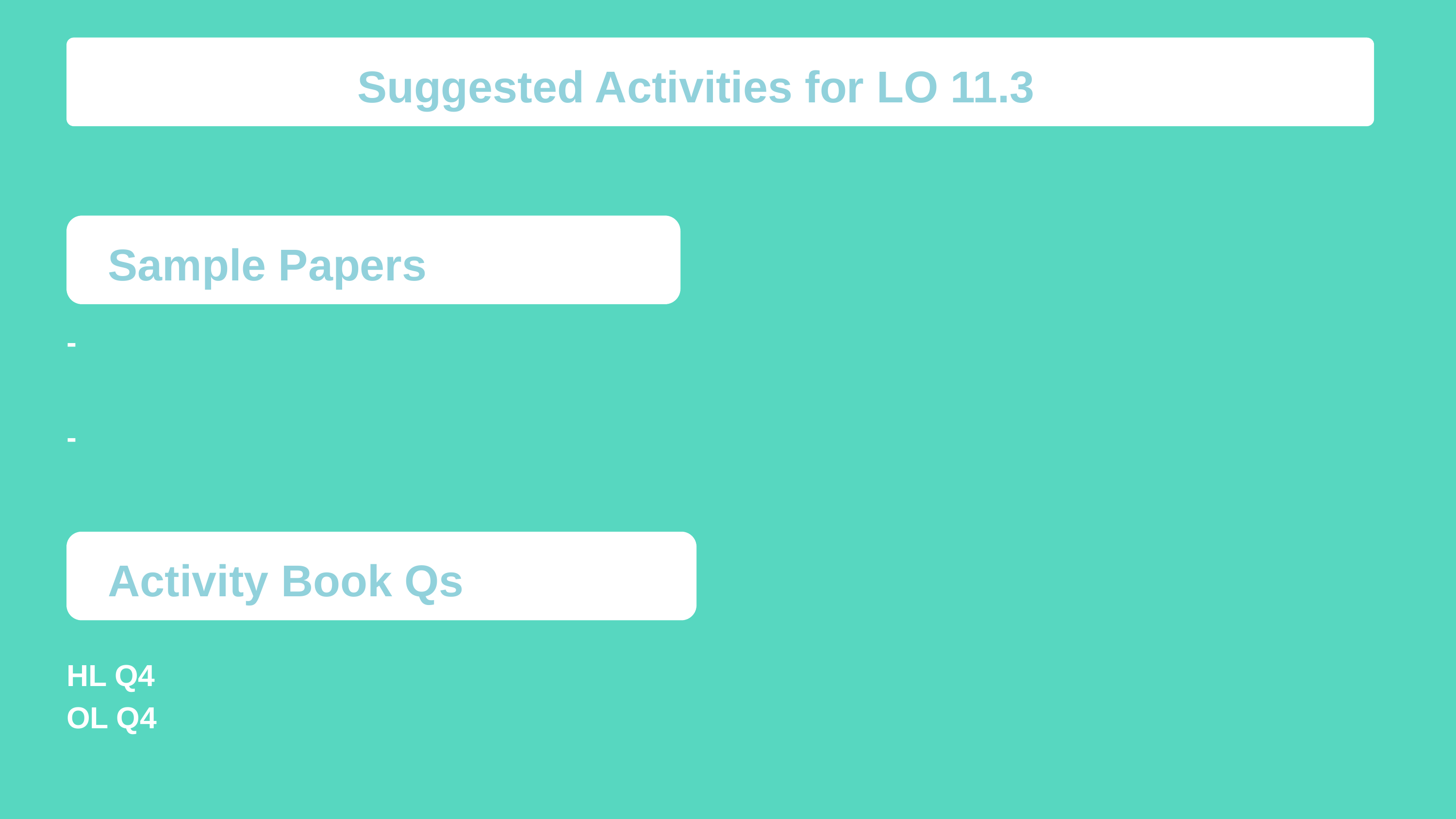

Suggested Activities for LO 11.3

Sample Papers
-
-

Activity Book Qs
HL Q4
OL Q4